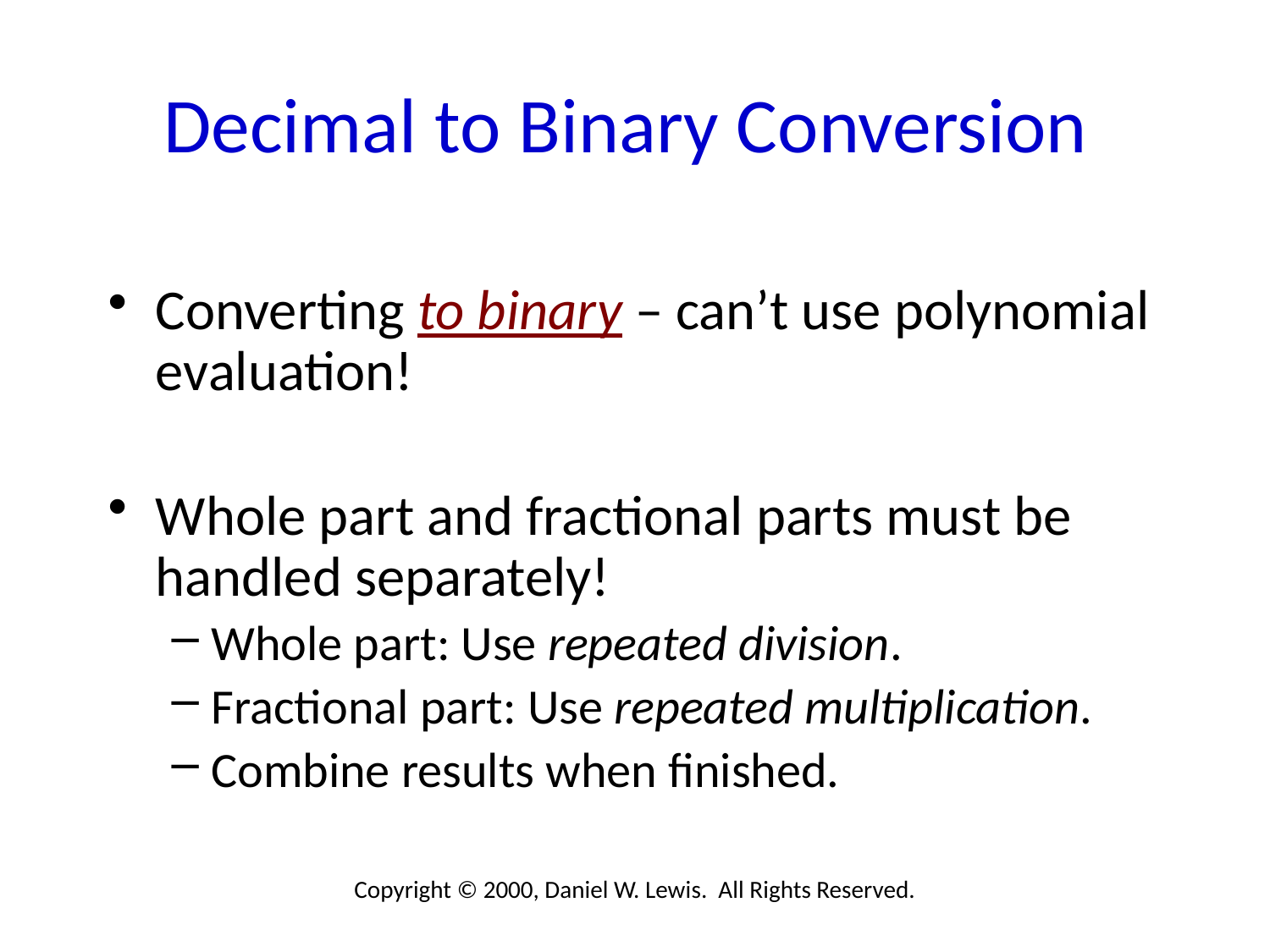

# Decimal to Binary Conversion
Converting to binary – can’t use polynomial evaluation!

Whole part and fractional parts must be handled separately!
Whole part: Use repeated division.
Fractional part: Use repeated multiplication.
Combine results when finished.
Copyright © 2000, Daniel W. Lewis.  All Rights Reserved.